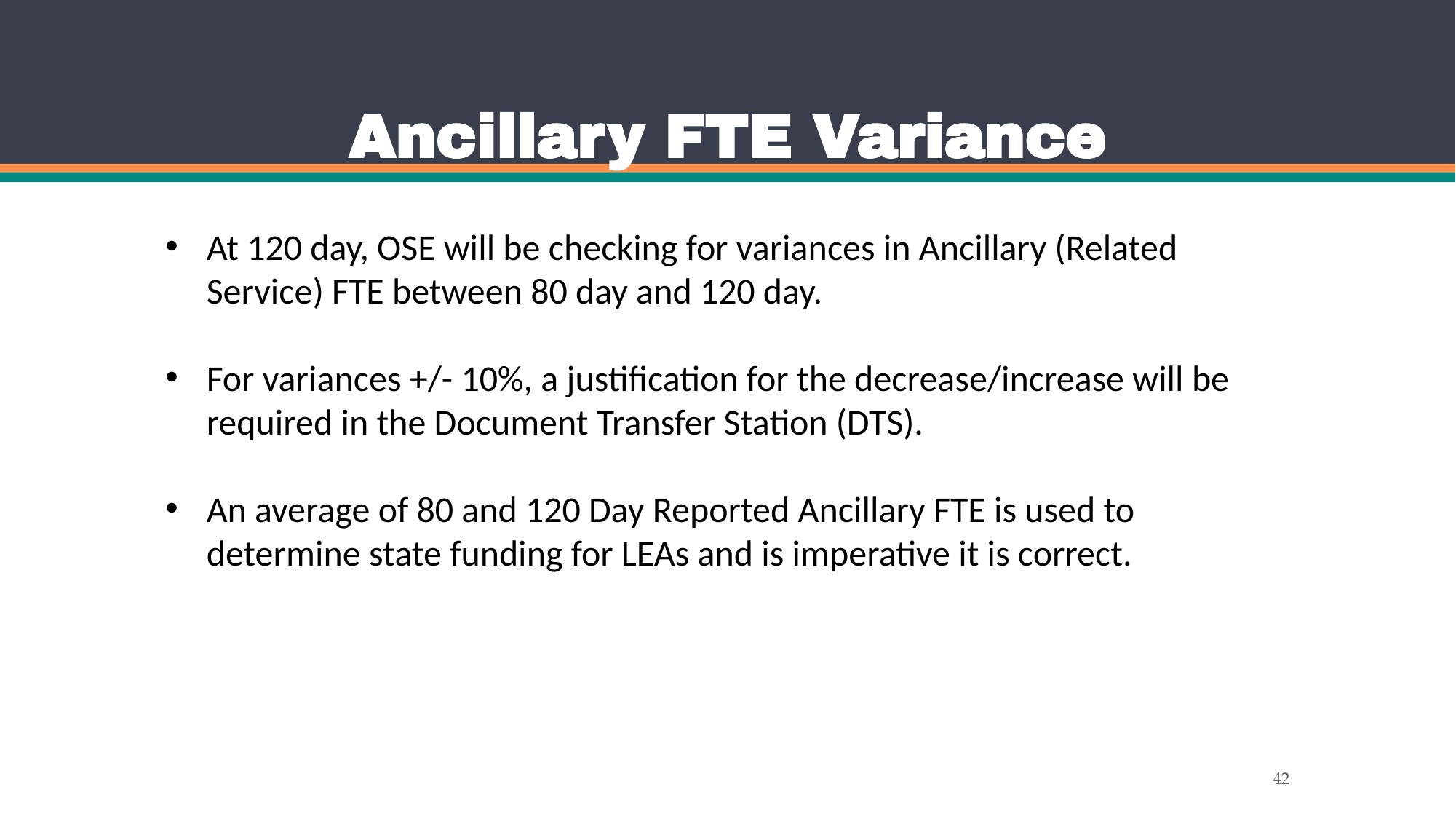

Ancillary FTE Variance
At 120 day, OSE will be checking for variances in Ancillary (Related Service) FTE between 80 day and 120 day.

For variances +/- 10%, a justification for the decrease/increase will be required in the Document Transfer Station (DTS).

An average of 80 and 120 Day Reported Ancillary FTE is used to determine state funding for LEAs and is imperative it is correct.

42